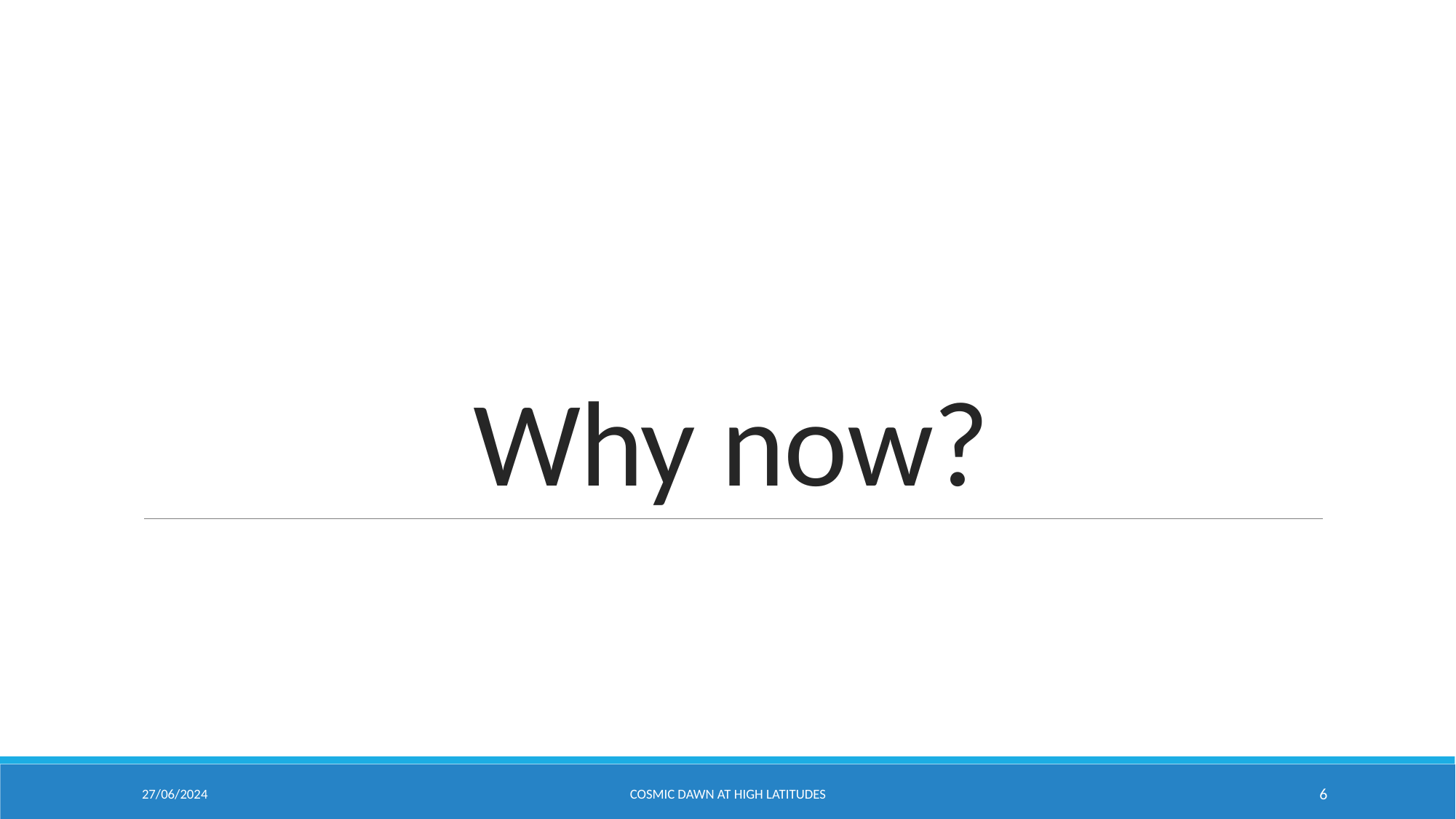

# Why now?

27/06/2024
Cosmic Dawn at High Latitudes
6